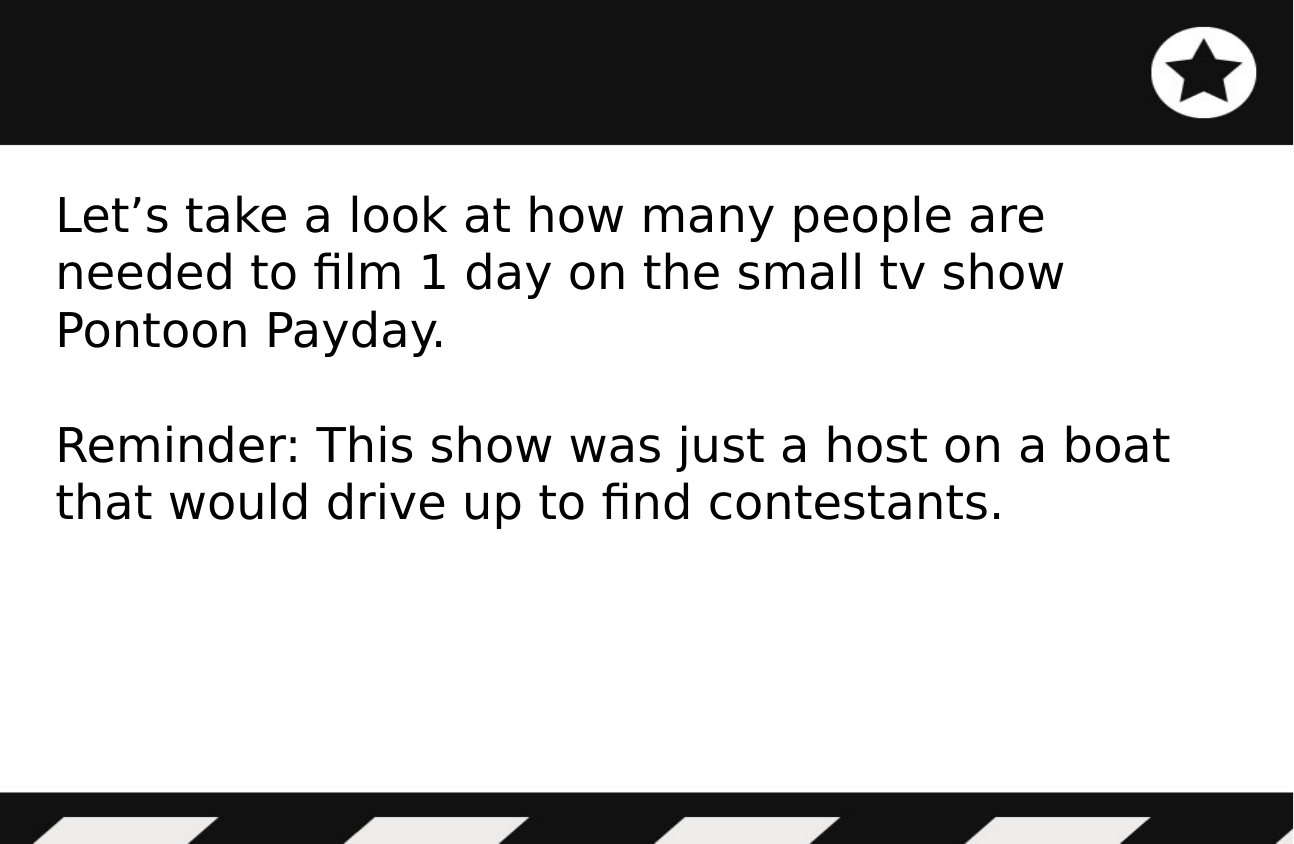

Let’s take a look at how many people are needed to film 1 day on the small tv show Pontoon Payday.

Reminder: This show was just a host on a boat that would drive up to find contestants.